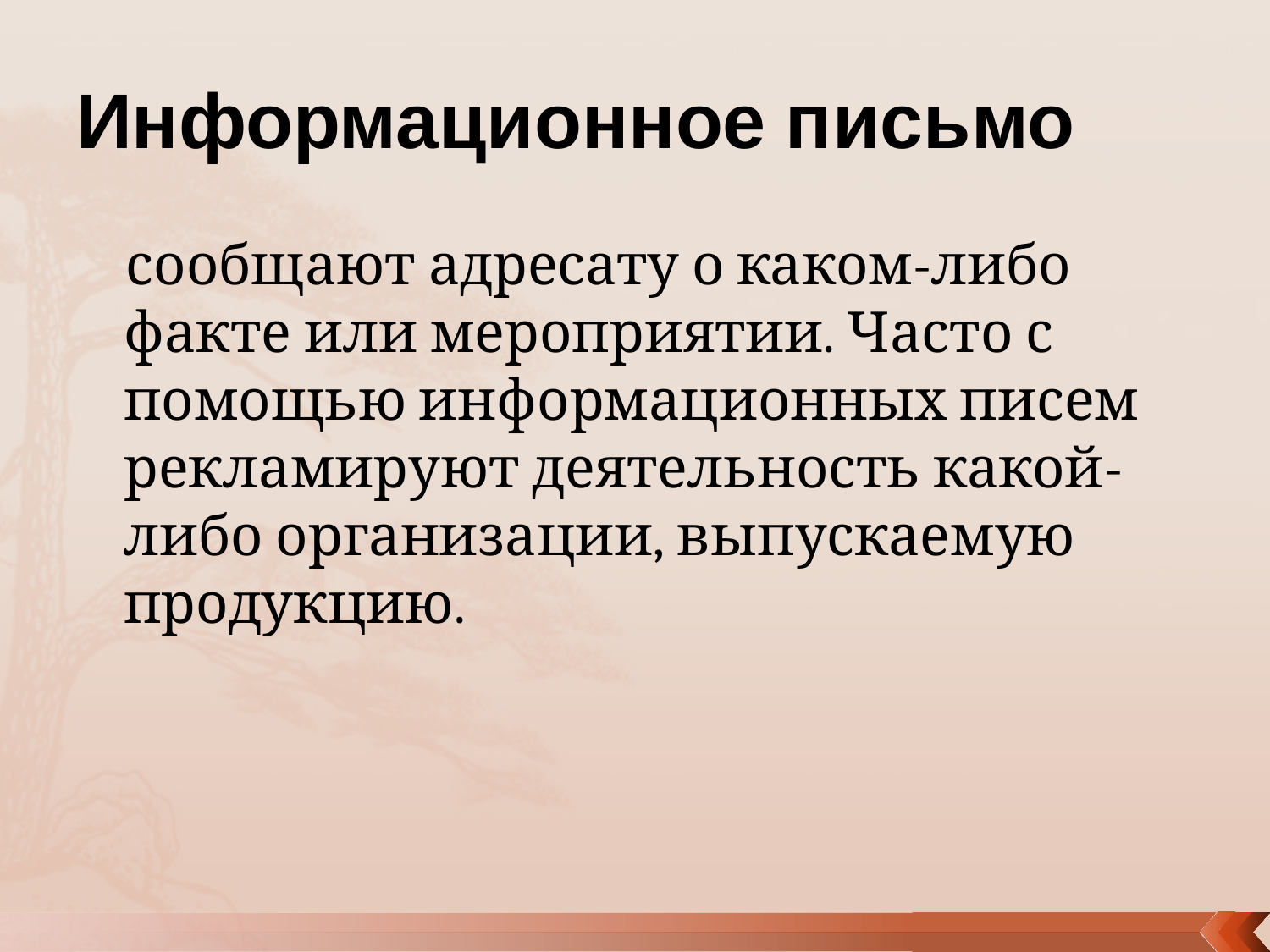

# Информационное письмо
    сообщают адресату о каком-либо факте или мероприятии. Часто с помощью информационных писем рекламируют деятельность какой-либо организации, выпускаемую продукцию.